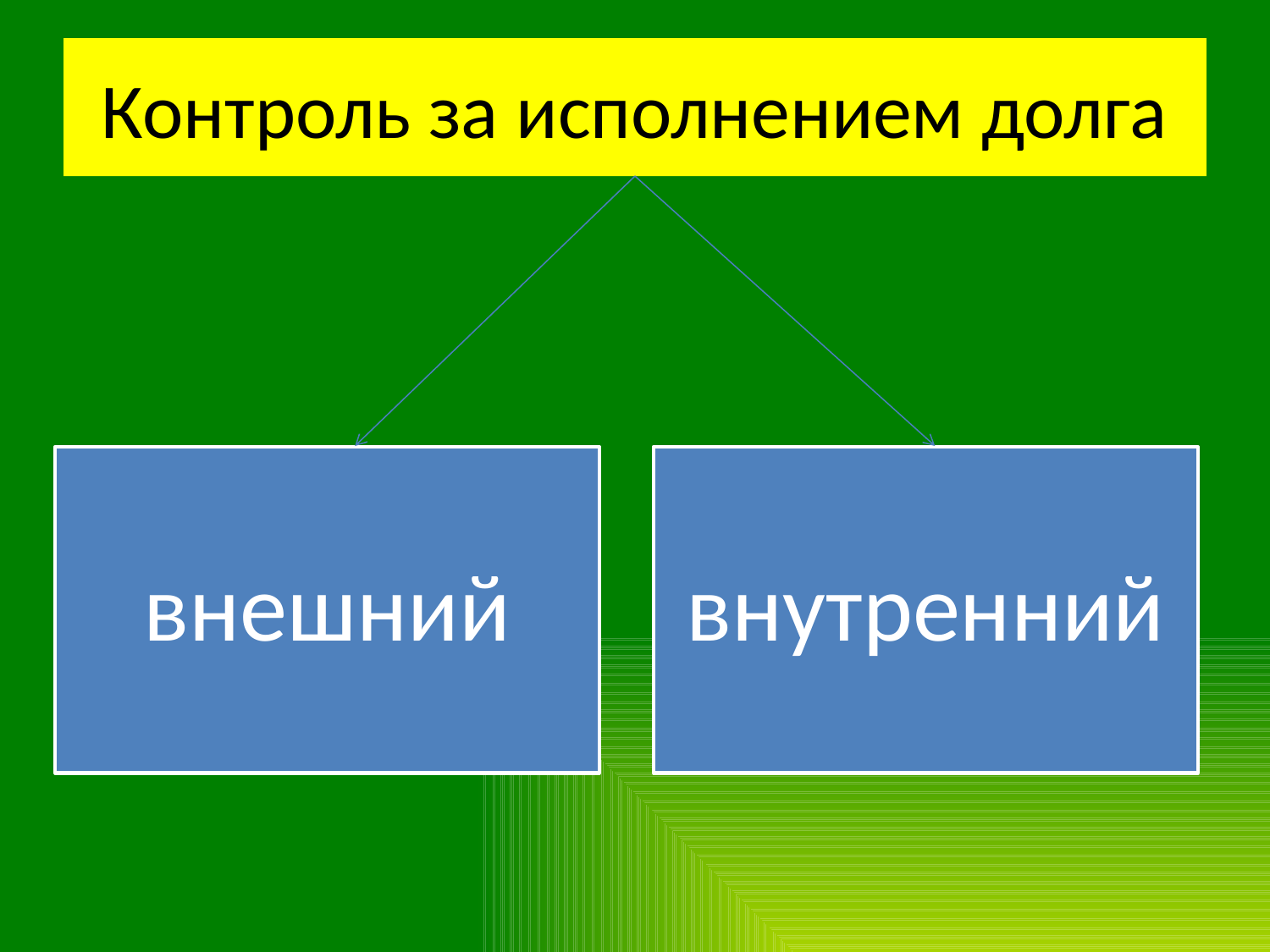

# Контроль за исполнением долга
внешний
внутренний